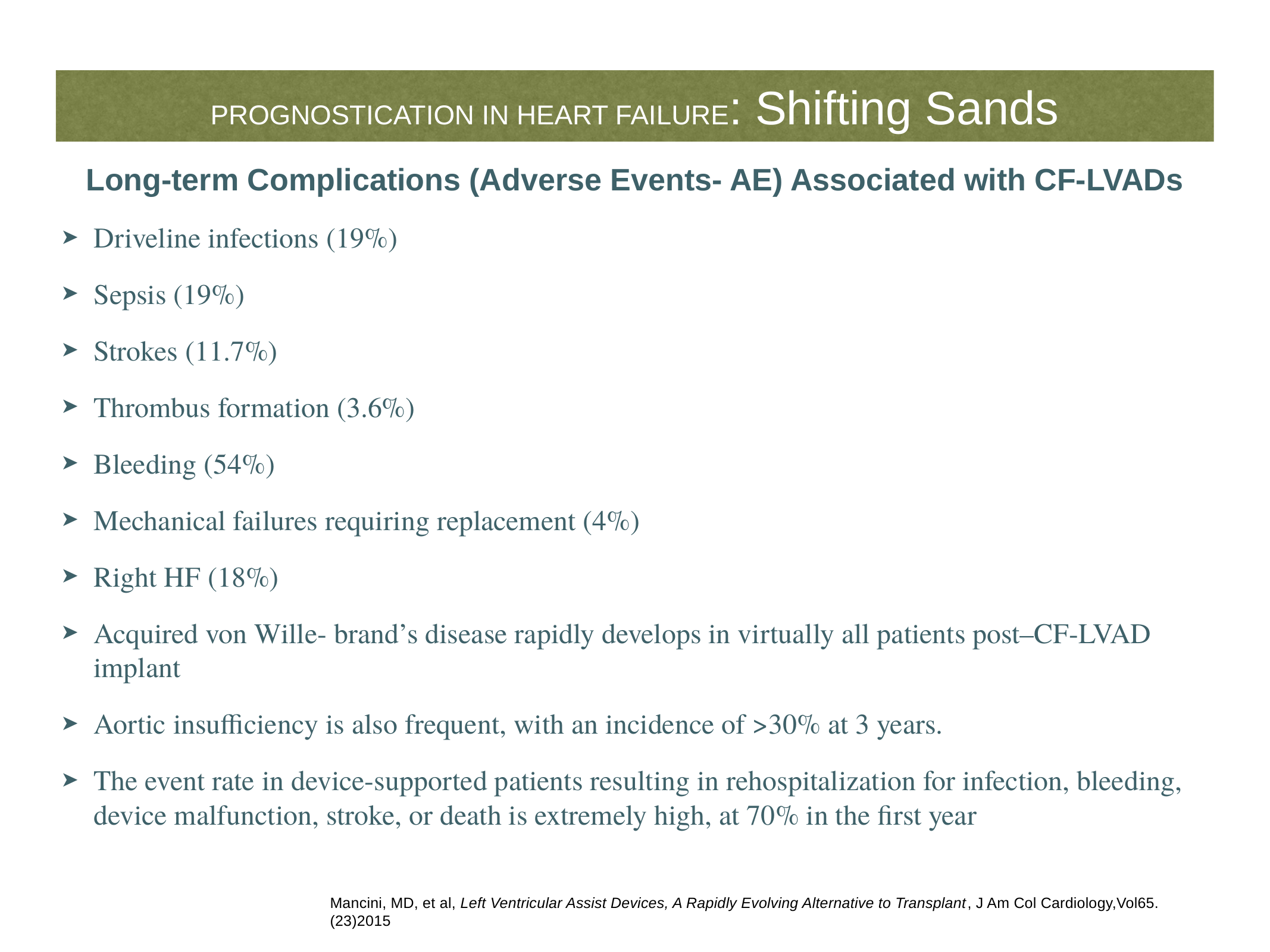

# PROGNOSTICATION IN HEART FAILURE: Shifting Sands

Long-term Complications (Adverse Events- AE) Associated with CF-LVADs
Driveline infections (19%)
Sepsis (19%)
Strokes (11.7%)
Thrombus formation (3.6%)
Bleeding (54%)
Mechanical failures requiring replacement (4%)
Right HF (18%)
Acquired von Wille- brand’s disease rapidly develops in virtually all patients post–CF-LVAD implant
Aortic insufficiency is also frequent, with an incidence of >30% at 3 years.
The event rate in device-supported patients resulting in rehospitalization for infection, bleeding, device malfunction, stroke, or death is extremely high, at 70% in the first year
Mancini, MD, et al, Left Ventricular Assist Devices, A Rapidly Evolving Alternative to Transplant, J Am Col Cardiology,Vol65.(23)2015